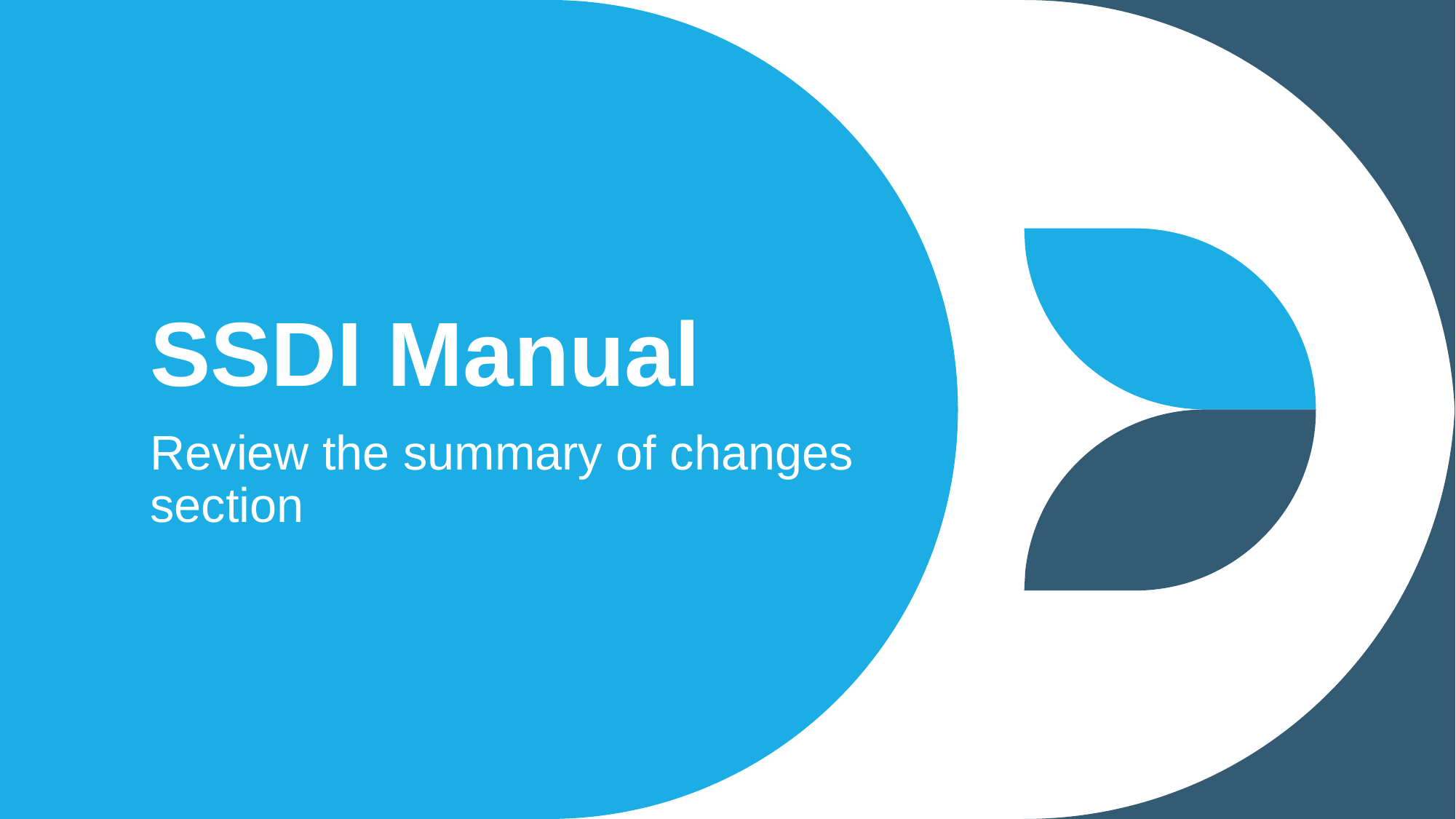

# SSDI Manual
Review the summary of changes section